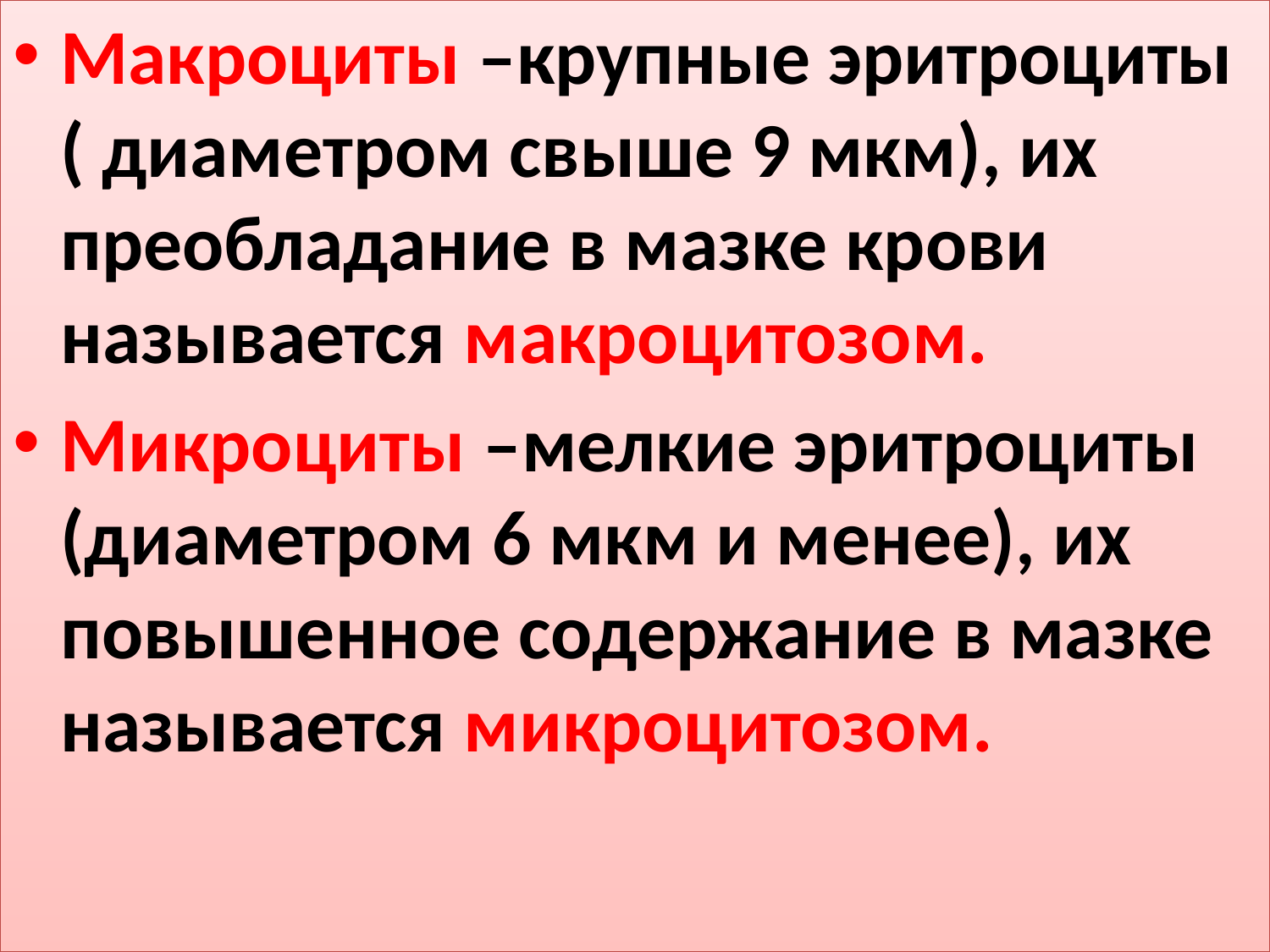

Макроциты –крупные эритроциты ( диаметром свыше 9 мкм), их преобладание в мазке крови называется макроцитозом.
Микроциты –мелкие эритроциты (диаметром 6 мкм и менее), их повышенное содержание в мазке называется микроцитозом.
#